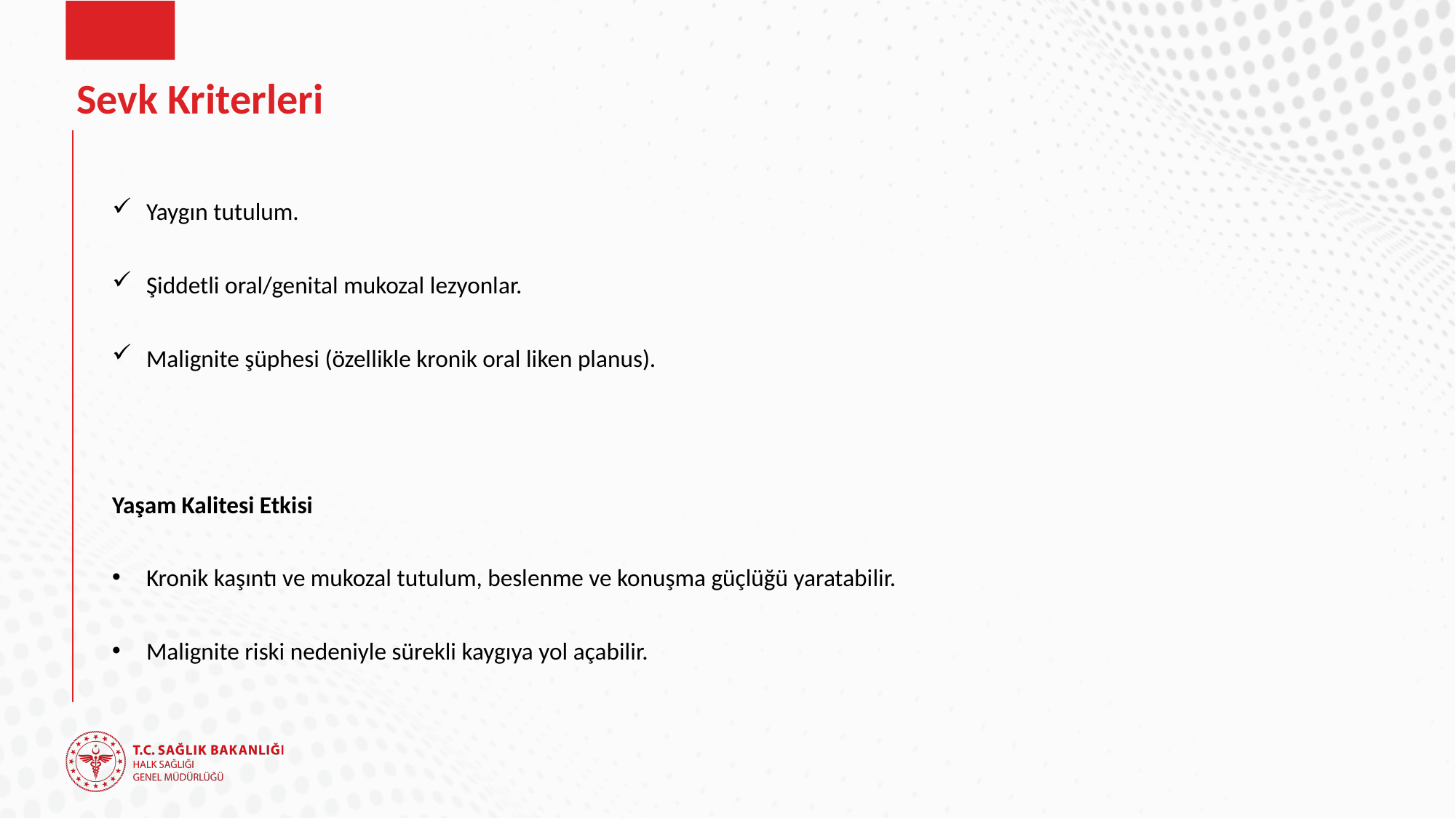

# Sevk Kriterleri
Yaygın tutulum.
Şiddetli oral/genital mukozal lezyonlar.
Malignite şüphesi (özellikle kronik oral liken planus).

Yaşam Kalitesi Etkisi
Kronik kaşıntı ve mukozal tutulum, beslenme ve konuşma güçlüğü yaratabilir.
Malignite riski nedeniyle sürekli kaygıya yol açabilir.
16